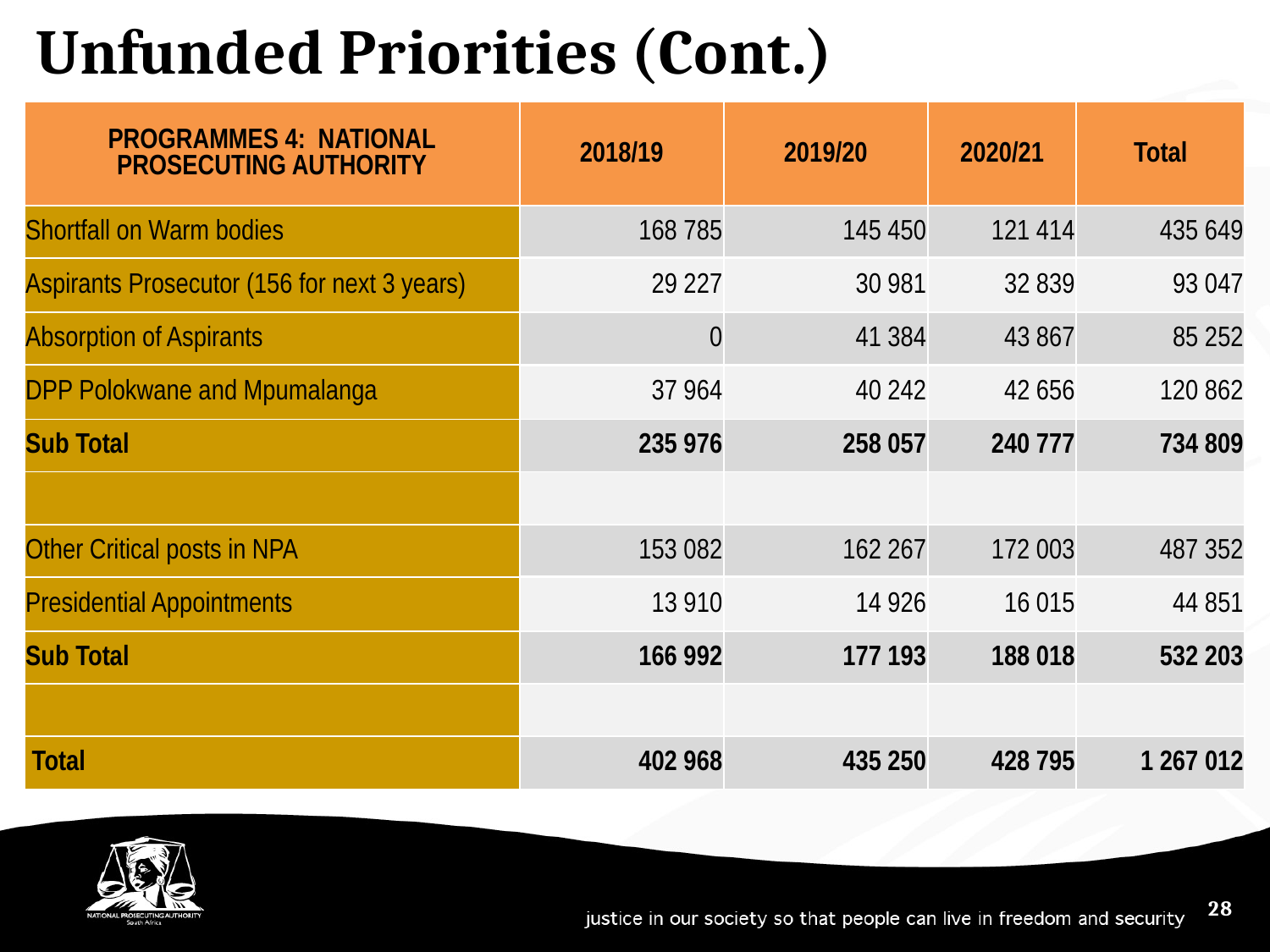

Unfunded Priorities (Cont.)
| PROGRAMMES 4: NATIONAL PROSECUTING AUTHORITY | 2018/19 | 2019/20 | 2020/21 | Total |
| --- | --- | --- | --- | --- |
| Shortfall on Warm bodies | 168 785 | 145 450 | 121 414 | 435 649 |
| Aspirants Prosecutor (156 for next 3 years) | 29 227 | 30 981 | 32 839 | 93 047 |
| Absorption of Aspirants | 0 | 41 384 | 43 867 | 85 252 |
| DPP Polokwane and Mpumalanga | 37 964 | 40 242 | 42 656 | 120 862 |
| Sub Total | 235 976 | 258 057 | 240 777 | 734 809 |
|  |  |  |  |  |
| Other Critical posts in NPA | 153 082 | 162 267 | 172 003 | 487 352 |
| Presidential Appointments | 13 910 | 14 926 | 16 015 | 44 851 |
| Sub Total | 166 992 | 177 193 | 188 018 | 532 203 |
|  |  |  |  |  |
| Total | 402 968 | 435 250 | 428 795 | 1 267 012 |
28